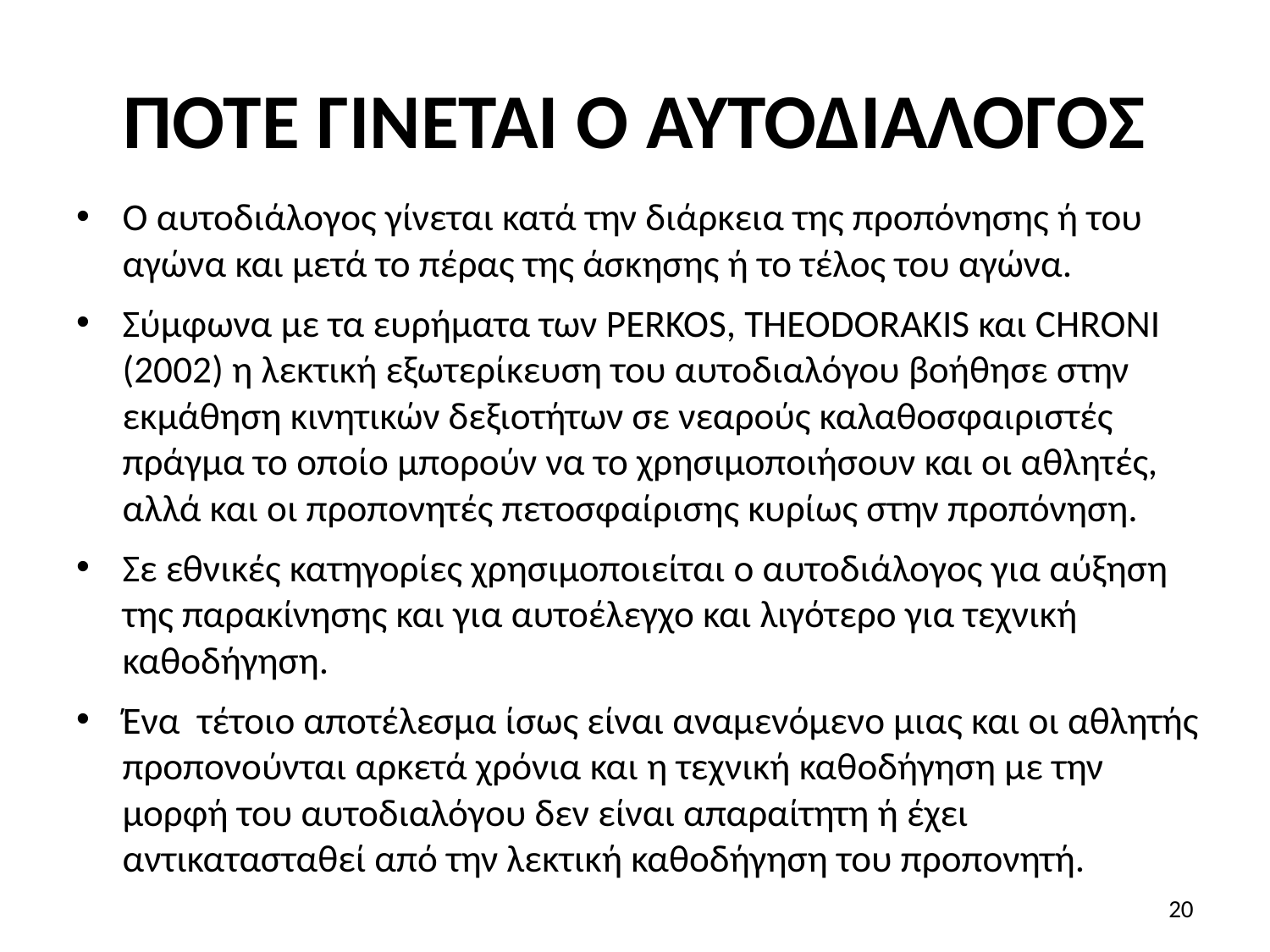

# ΠΟΤΕ ΓΙΝΕΤΑΙ Ο ΑΥΤΟΔΙΑΛΟΓΟΣ
Ο αυτοδιάλογος γίνεται κατά την διάρκεια της προπόνησης ή του αγώνα και μετά το πέρας της άσκησης ή το τέλος του αγώνα.
Σύμφωνα με τα ευρήματα των PERKOS, THEODORAKIS και CHRONI (2002) η λεκτική εξωτερίκευση του αυτοδιαλόγου βοήθησε στην εκμάθηση κινητικών δεξιοτήτων σε νεαρούς καλαθοσφαιριστές πράγμα το οποίο μπορούν να το χρησιμοποιήσουν και οι αθλητές, αλλά και οι προπονητές πετοσφαίρισης κυρίως στην προπόνηση.
Σε εθνικές κατηγορίες χρησιμοποιείται ο αυτοδιάλογος για αύξηση της παρακίνησης και για αυτοέλεγχο και λιγότερο για τεχνική καθοδήγηση.
Ένα  τέτοιο αποτέλεσμα ίσως είναι αναμενόμενο μιας και οι αθλητής προπονούνται αρκετά χρόνια και η τεχνική καθοδήγηση με την μορφή του αυτοδιαλόγου δεν είναι απαραίτητη ή έχει αντικατασταθεί από την λεκτική καθοδήγηση του προπονητή.
20